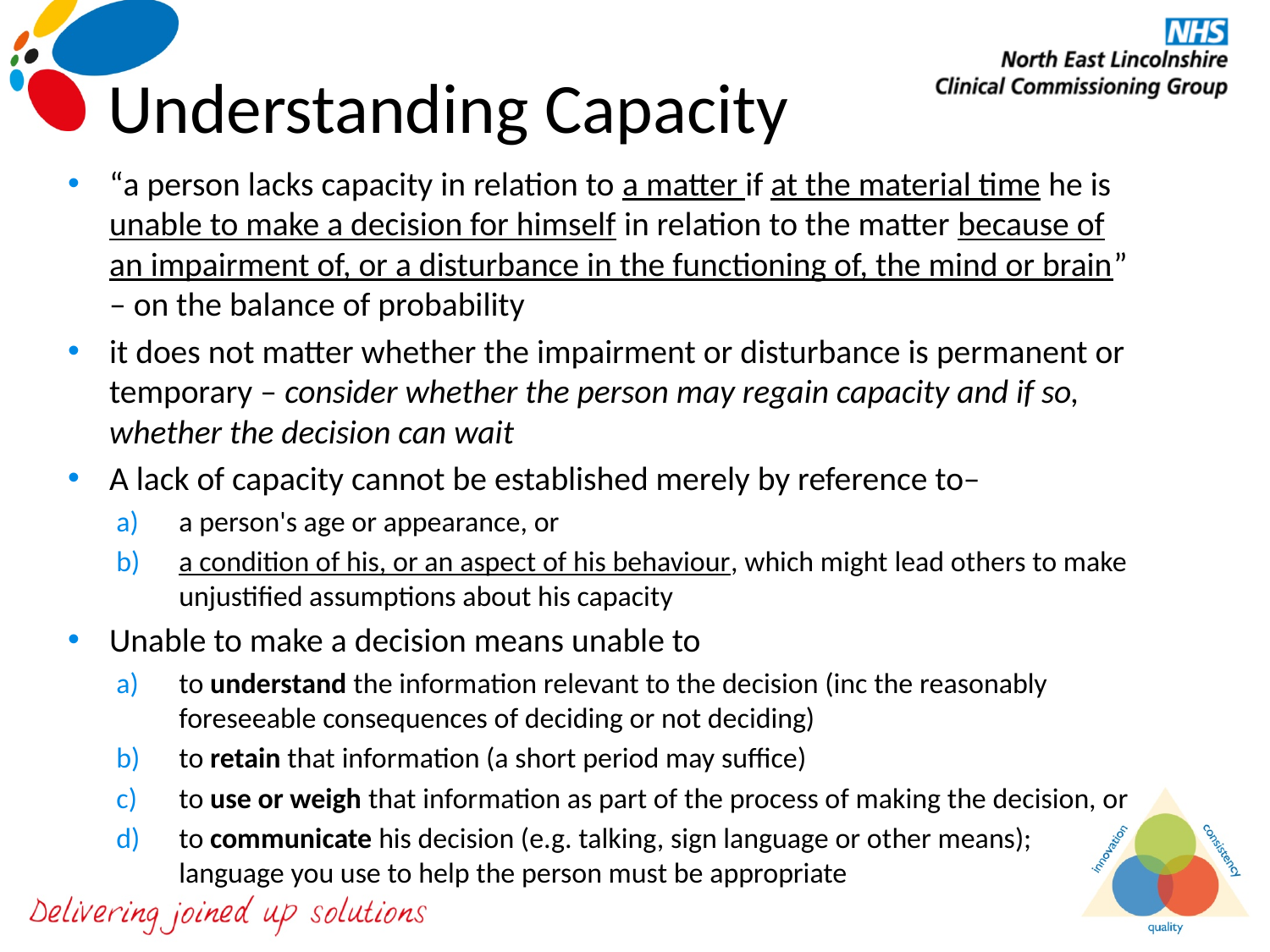

# Understanding Capacity
“a person lacks capacity in relation to a matter if at the material time he is unable to make a decision for himself in relation to the matter because of an impairment of, or a disturbance in the functioning of, the mind or brain” – on the balance of probability
it does not matter whether the impairment or disturbance is permanent or temporary – consider whether the person may regain capacity and if so, whether the decision can wait
A lack of capacity cannot be established merely by reference to–
a person's age or appearance, or
a condition of his, or an aspect of his behaviour, which might lead others to make unjustified assumptions about his capacity
Unable to make a decision means unable to
to understand the information relevant to the decision (inc the reasonably foreseeable consequences of deciding or not deciding)
to retain that information (a short period may suffice)
to use or weigh that information as part of the process of making the decision, or
to communicate his decision (e.g. talking, sign language or other means); language you use to help the person must be appropriate